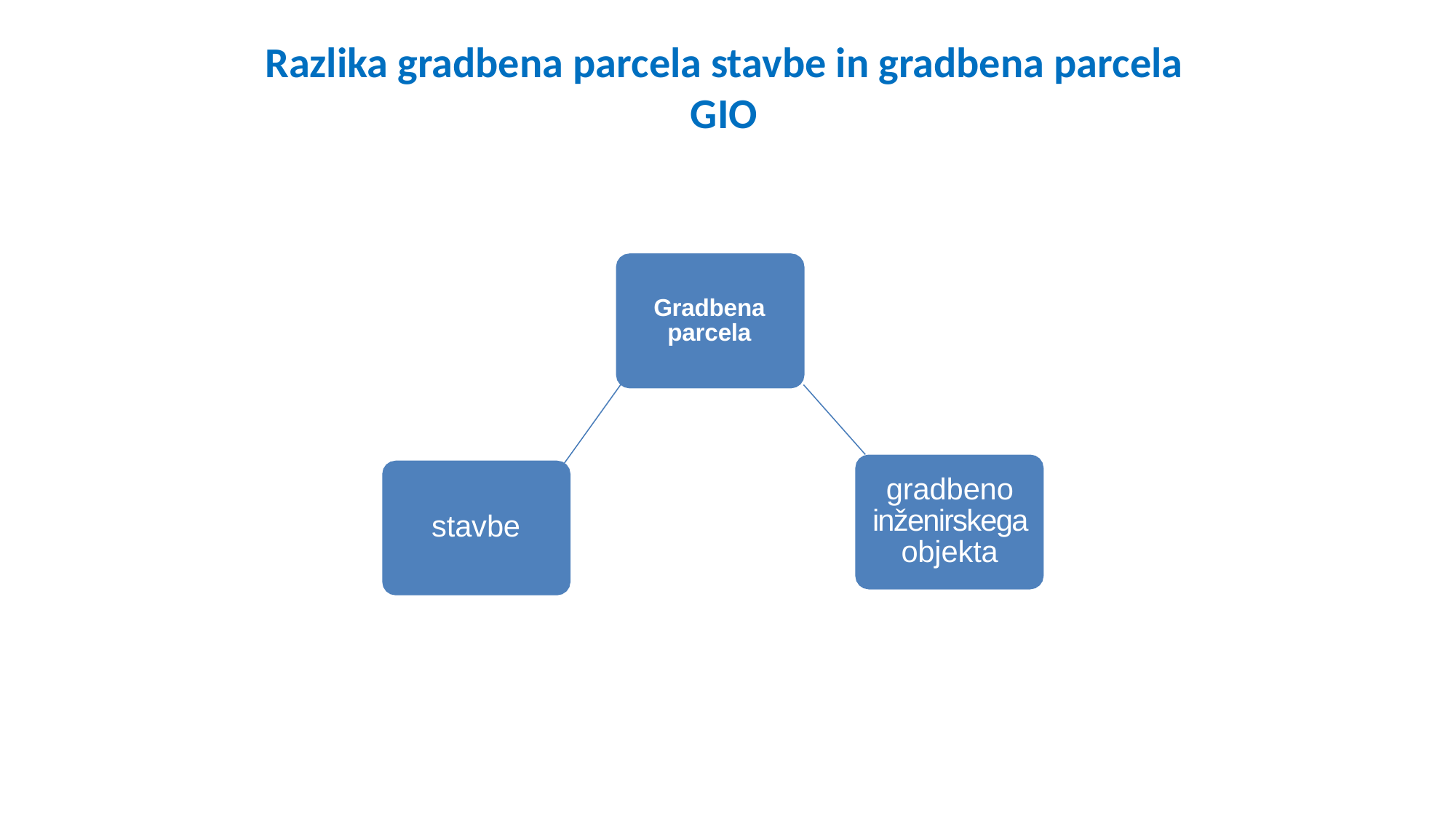

# Razlika gradbena parcela stavbe in gradbena parcela GIO

Gradbena parcela

gradbeno inženirskega objekta
stavbe